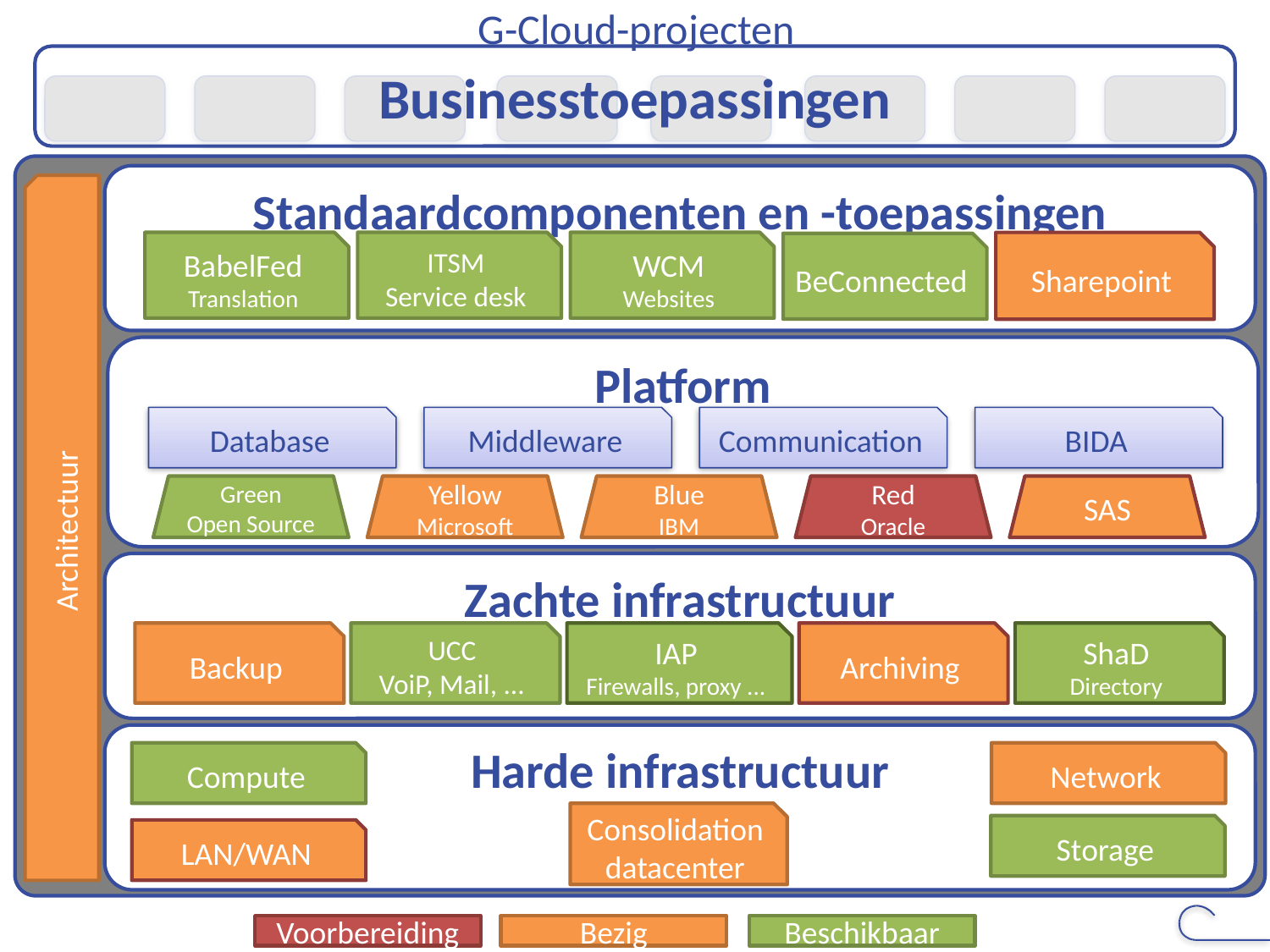

G-Cloud-projecten
Businesstoepassingen

Standaardcomponenten en -toepassingen
Sharepoint
BabelFed
Translation
ITSM
Service desk
WCM
Websites
BeConnected
Platform
Database
Middleware
Communication
BIDA
Green
Open Source
Yellow
Microsoft
Blue
IBM
Red
Oracle
SAS
Architectuur
Zachte infrastructuur
Backup
UCC
VoiP, Mail, ...
IAP
Firewalls, proxy ...
Archiving
ShaD
Directory
Harde infrastructuur
Compute
Network
Consolidation datacenter
Storage
LAN/WAN
36
Voorbereiding
Bezig
Beschikbaar